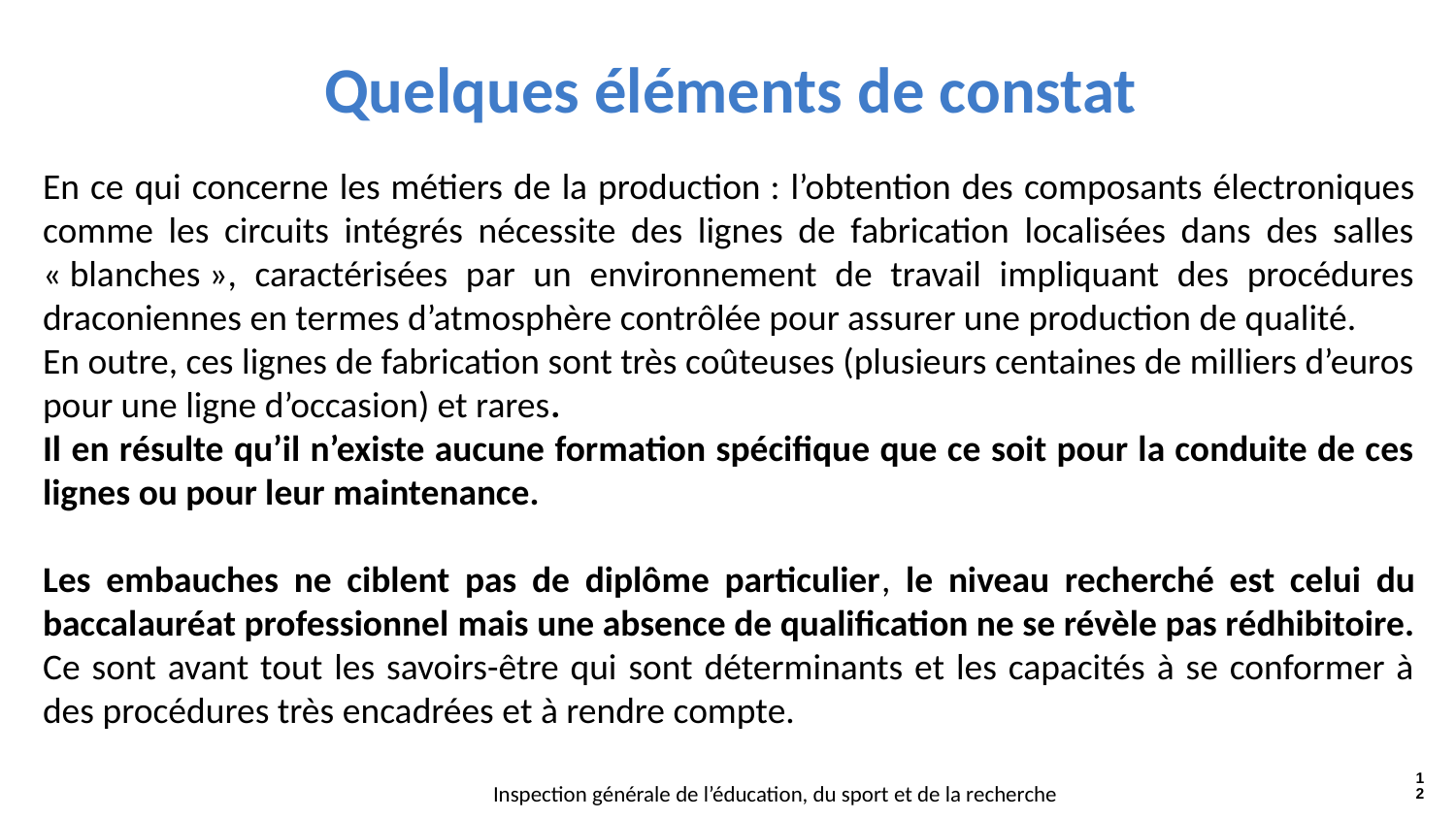

#
Quelques éléments de constat

En ce qui concerne les métiers de la production : l’obtention des composants électroniques comme les circuits intégrés nécessite des lignes de fabrication localisées dans des salles « blanches », caractérisées par un environnement de travail impliquant des procédures draconiennes en termes d’atmosphère contrôlée pour assurer une production de qualité.
En outre, ces lignes de fabrication sont très coûteuses (plusieurs centaines de milliers d’euros pour une ligne d’occasion) et rares.
Il en résulte qu’il n’existe aucune formation spécifique que ce soit pour la conduite de ces lignes ou pour leur maintenance.

Les embauches ne ciblent pas de diplôme particulier, le niveau recherché est celui du baccalauréat professionnel mais une absence de qualification ne se révèle pas rédhibitoire. Ce sont avant tout les savoirs-être qui sont déterminants et les capacités à se conformer à des procédures très encadrées et à rendre compte.

12
Inspection générale de l’éducation, du sport et de la recherche